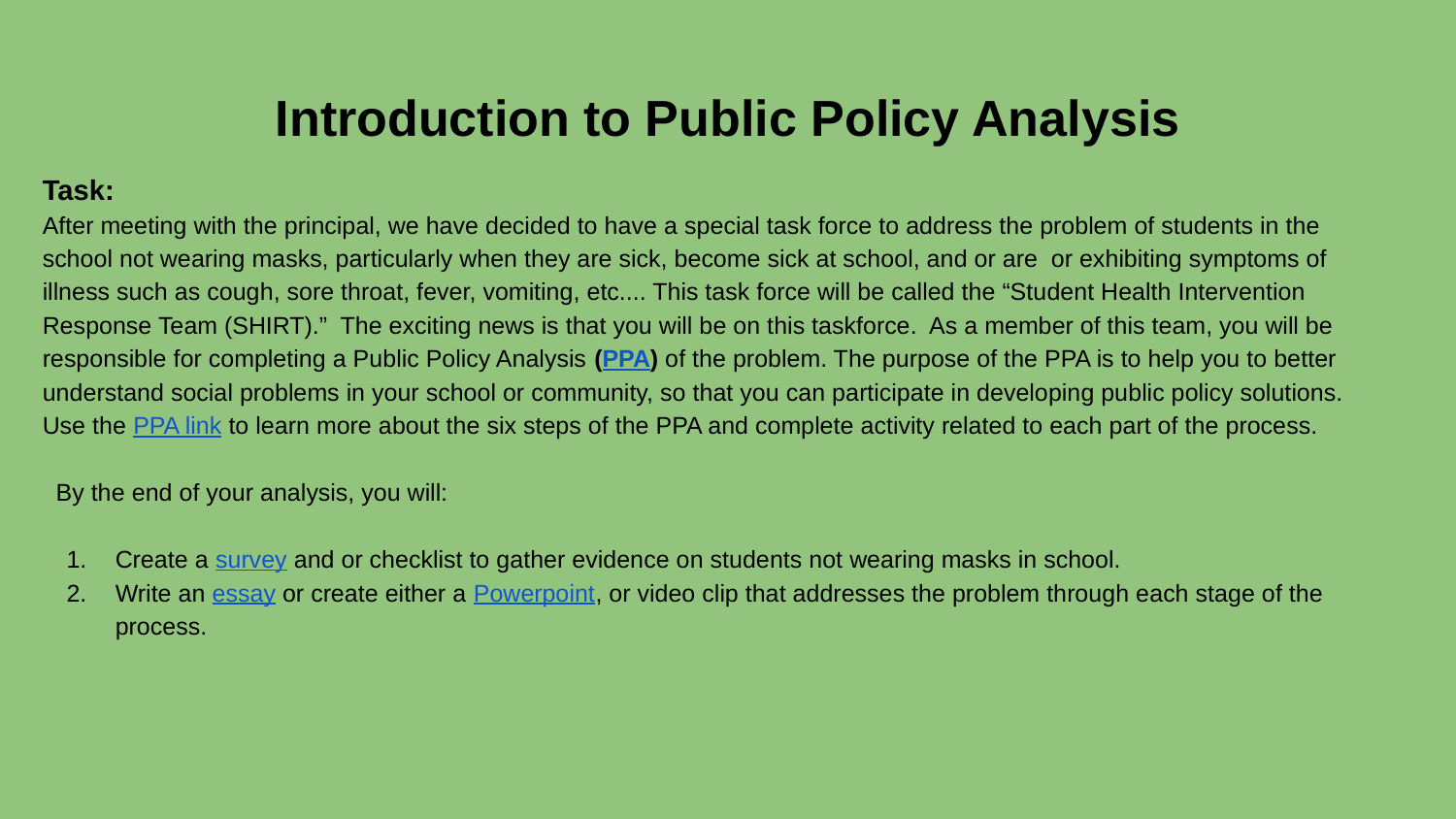

# Introduction to Public Policy Analysis
Task:
After meeting with the principal, we have decided to have a special task force to address the problem of students in the school not wearing masks, particularly when they are sick, become sick at school, and or are  or exhibiting symptoms of illness such as cough, sore throat, fever, vomiting, etc.... This task force will be called the “Student Health Intervention Response Team (SHIRT).”  The exciting news is that you will be on this taskforce.  As a member of this team, you will be responsible for completing a Public Policy Analysis (PPA) of the problem. The purpose of the PPA is to help you to better understand social problems in your school or community, so that you can participate in developing public policy solutions. Use the PPA link to learn more about the six steps of the PPA and complete activity related to each part of the process.

  By the end of your analysis, you will:

Create a survey and or checklist to gather evidence on students not wearing masks in school.
Write an essay or create either a Powerpoint, or video clip that addresses the problem through each stage of the process.